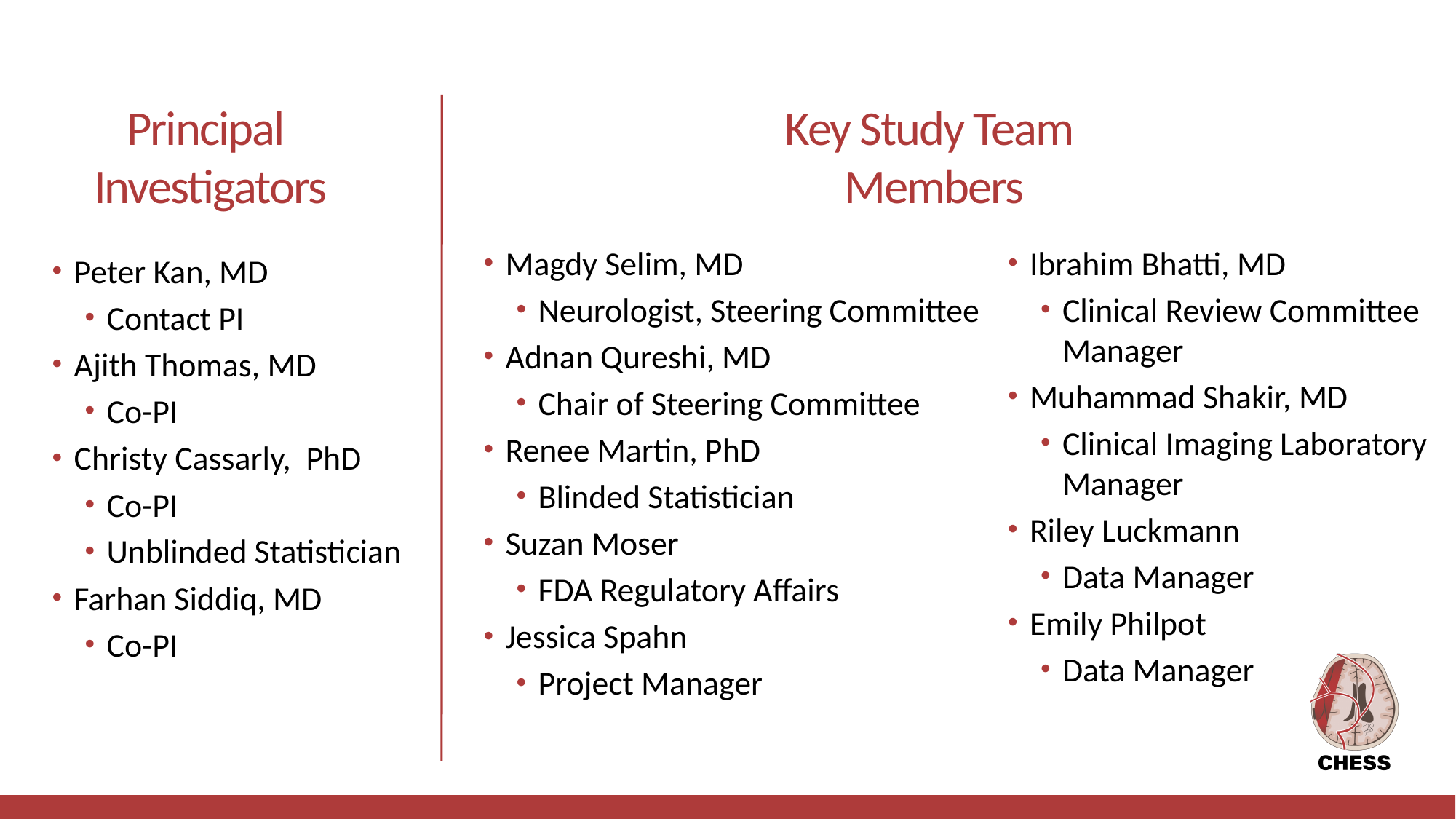

# Principal Investigators
Key Study Team
Members

Peter Kan, MD
Contact PI
Ajith Thomas, MD
Co-PI
Christy Cassarly,  PhD
Co-PI
Unblinded Statistician
Farhan Siddiq, MD
Co-PI

Magdy Selim, MD
Neurologist, Steering Committee
Adnan Qureshi, MD
Chair of Steering Committee
Renee Martin, PhD
Blinded Statistician
Suzan Moser
FDA Regulatory Affairs
Jessica Spahn
Project Manager
Ibrahim Bhatti, MD
Clinical Review Committee Manager
Muhammad Shakir, MD
Clinical Imaging Laboratory Manager
Riley Luckmann
Data Manager
Emily Philpot
Data Manager